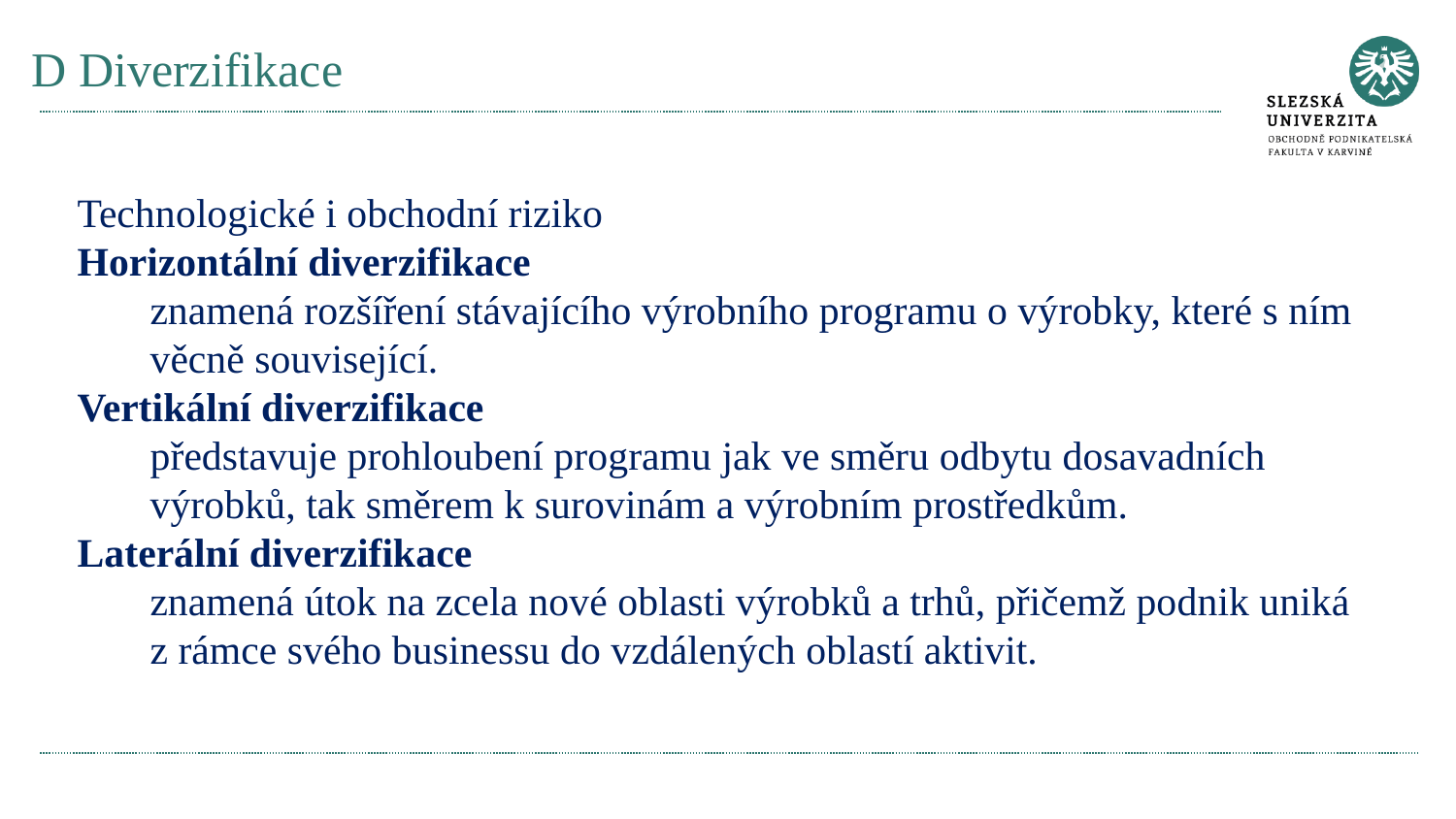

# D Diverzifikace
Technologické i obchodní riziko
Horizontální diverzifikace
znamená rozšíření stávajícího výrobního programu o výrobky, které s ním věcně související.
Vertikální diverzifikace
představuje prohloubení programu jak ve směru odbytu dosavadních výrobků, tak směrem k surovinám a výrobním prostředkům.
Laterální diverzifikace
znamená útok na zcela nové oblasti výrobků a trhů, přičemž podnik uniká z rámce svého businessu do vzdálených oblastí aktivit.